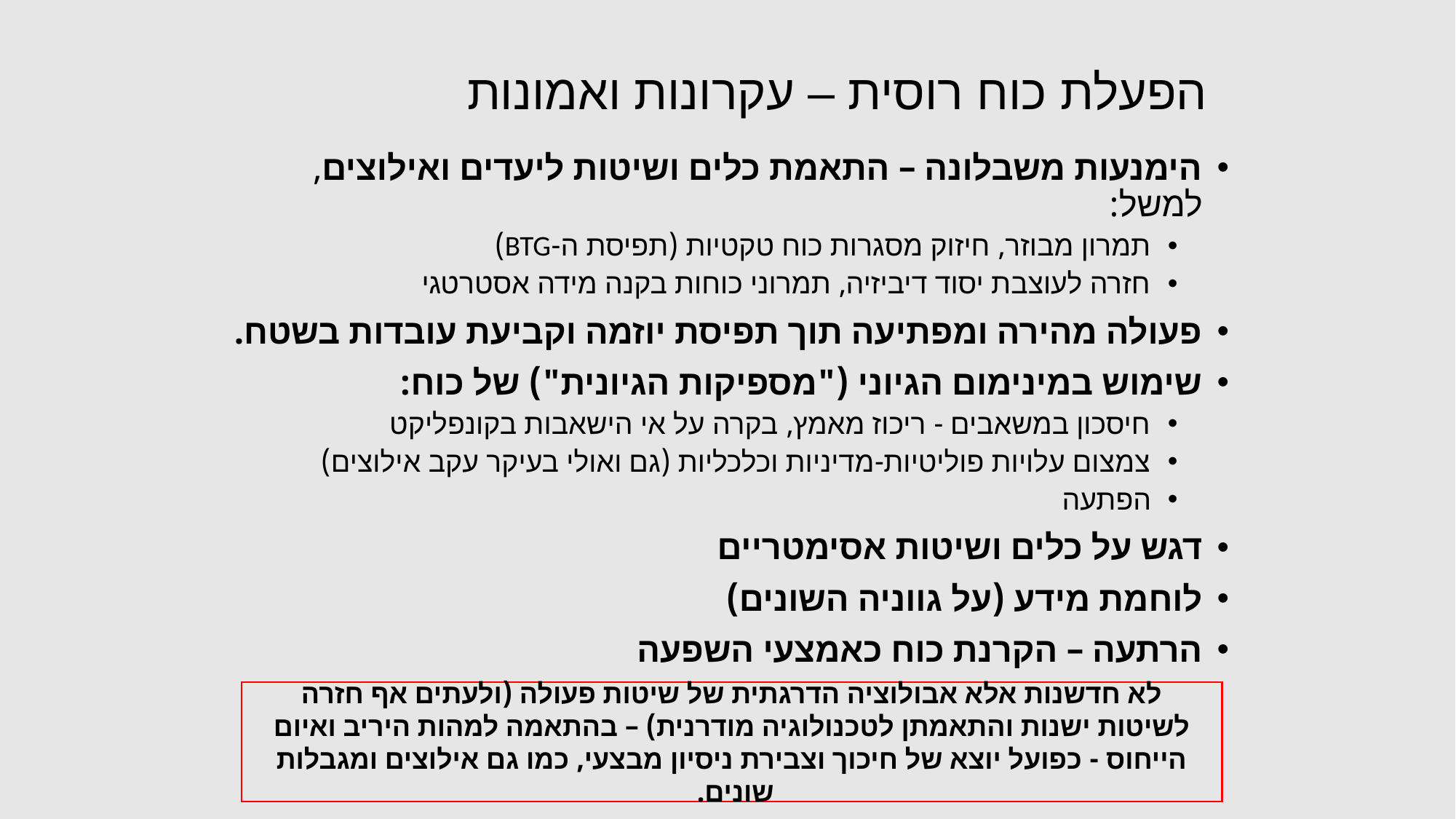

# הפעלת כוח רוסית – עקרונות ואמונות
הימנעות משבלונה – התאמת כלים ושיטות ליעדים ואילוצים, למשל:
תמרון מבוזר, חיזוק מסגרות כוח טקטיות (תפיסת ה-BTG)
חזרה לעוצבת יסוד דיביזיה, תמרוני כוחות בקנה מידה אסטרטגי
פעולה מהירה ומפתיעה תוך תפיסת יוזמה וקביעת עובדות בשטח.
שימוש במינימום הגיוני ("מספיקות הגיונית") של כוח:
חיסכון במשאבים - ריכוז מאמץ, בקרה על אי הישאבות בקונפליקט
צמצום עלויות פוליטיות-מדיניות וכלכליות (גם ואולי בעיקר עקב אילוצים)
הפתעה
דגש על כלים ושיטות אסימטריים
לוחמת מידע (על גווניה השונים)
הרתעה – הקרנת כוח כאמצעי השפעה

לא חדשנות אלא אבולוציה הדרגתית של שיטות פעולה (ולעתים אף חזרה לשיטות ישנות והתאמתן לטכנולוגיה מודרנית) – בהתאמה למהות היריב ואיום הייחוס - כפועל יוצא של חיכוך וצבירת ניסיון מבצעי, כמו גם אילוצים ומגבלות שונים.